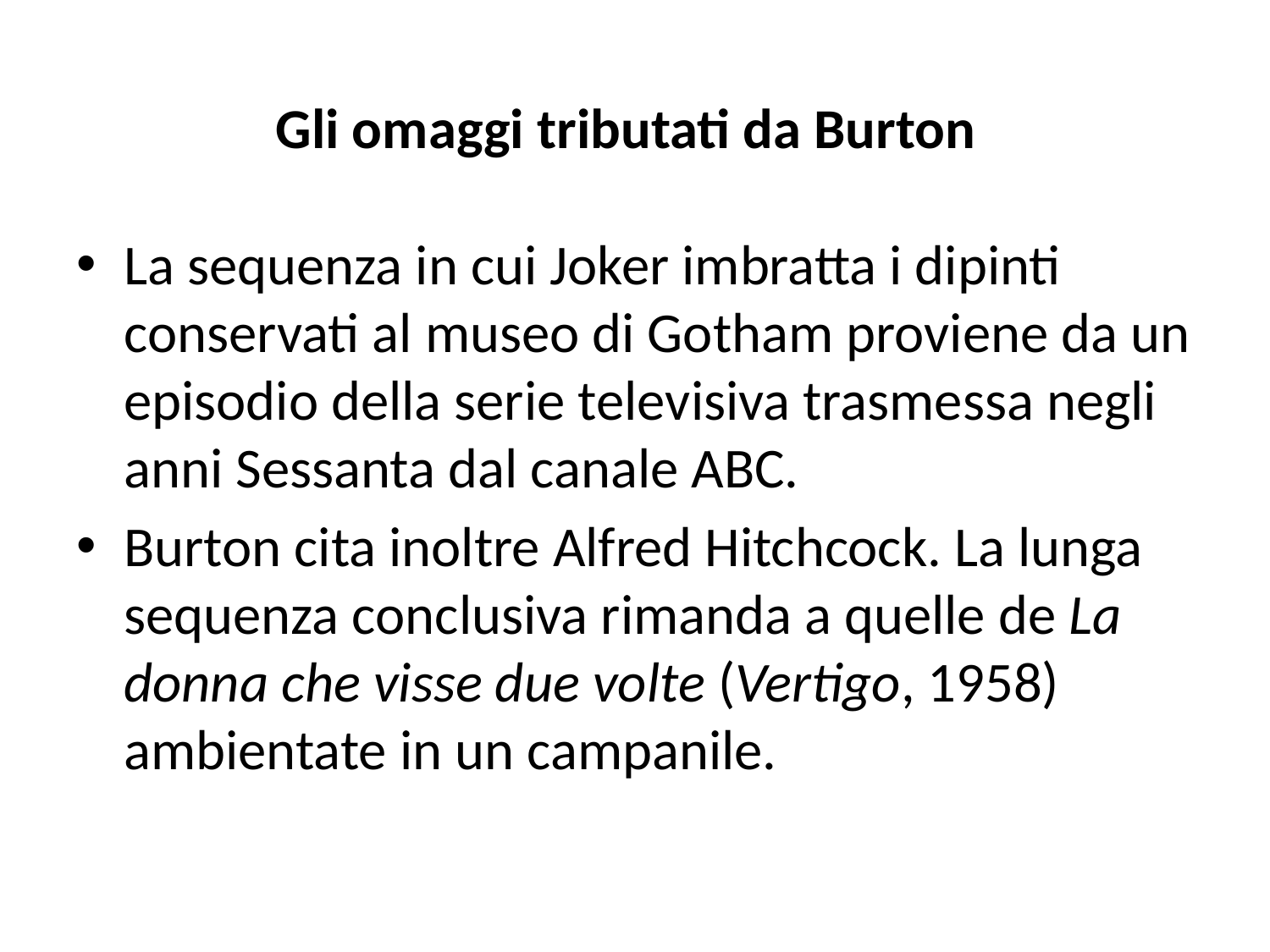

# Gli omaggi tributati da Burton
La sequenza in cui Joker imbratta i dipinti conservati al museo di Gotham proviene da un episodio della serie televisiva trasmessa negli anni Sessanta dal canale ABC.
Burton cita inoltre Alfred Hitchcock. La lunga sequenza conclusiva rimanda a quelle de La donna che visse due volte (Vertigo, 1958) ambientate in un campanile.